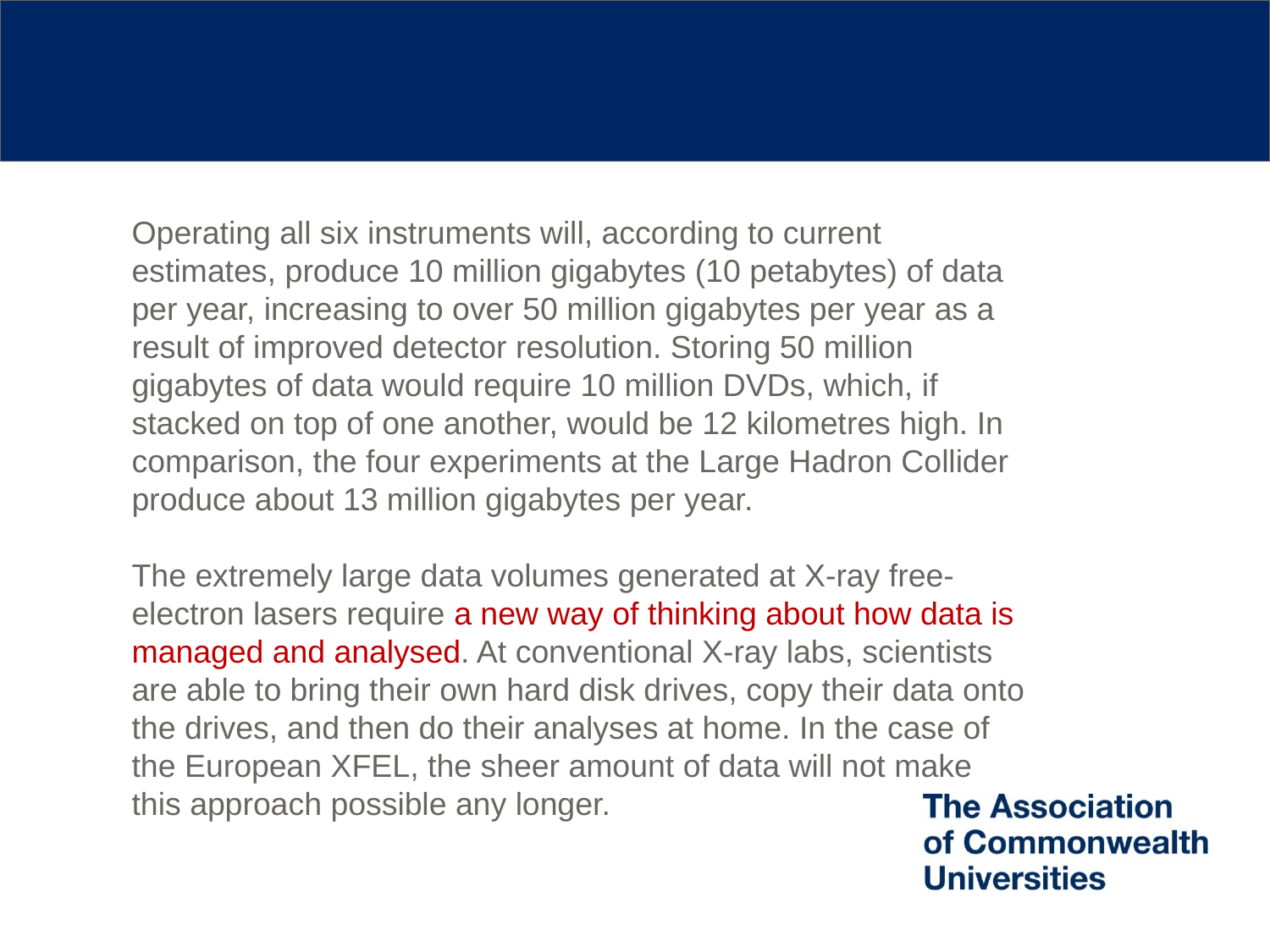

#
Operating all six instruments will, according to current estimates, produce 10 million gigabytes (10 petabytes) of data per year, increasing to over 50 million gigabytes per year as a result of improved detector resolution. Storing 50 million gigabytes of data would require 10 million DVDs, which, if stacked on top of one another, would be 12 kilometres high. In comparison, the four experiments at the Large Hadron Collider produce about 13 million gigabytes per year.
The extremely large data volumes generated at X-ray free-electron lasers require a new way of thinking about how data is managed and analysed. At conventional X-ray labs, scientists are able to bring their own hard disk drives, copy their data onto the drives, and then do their analyses at home. In the case of the European XFEL, the sheer amount of data will not make this approach possible any longer.